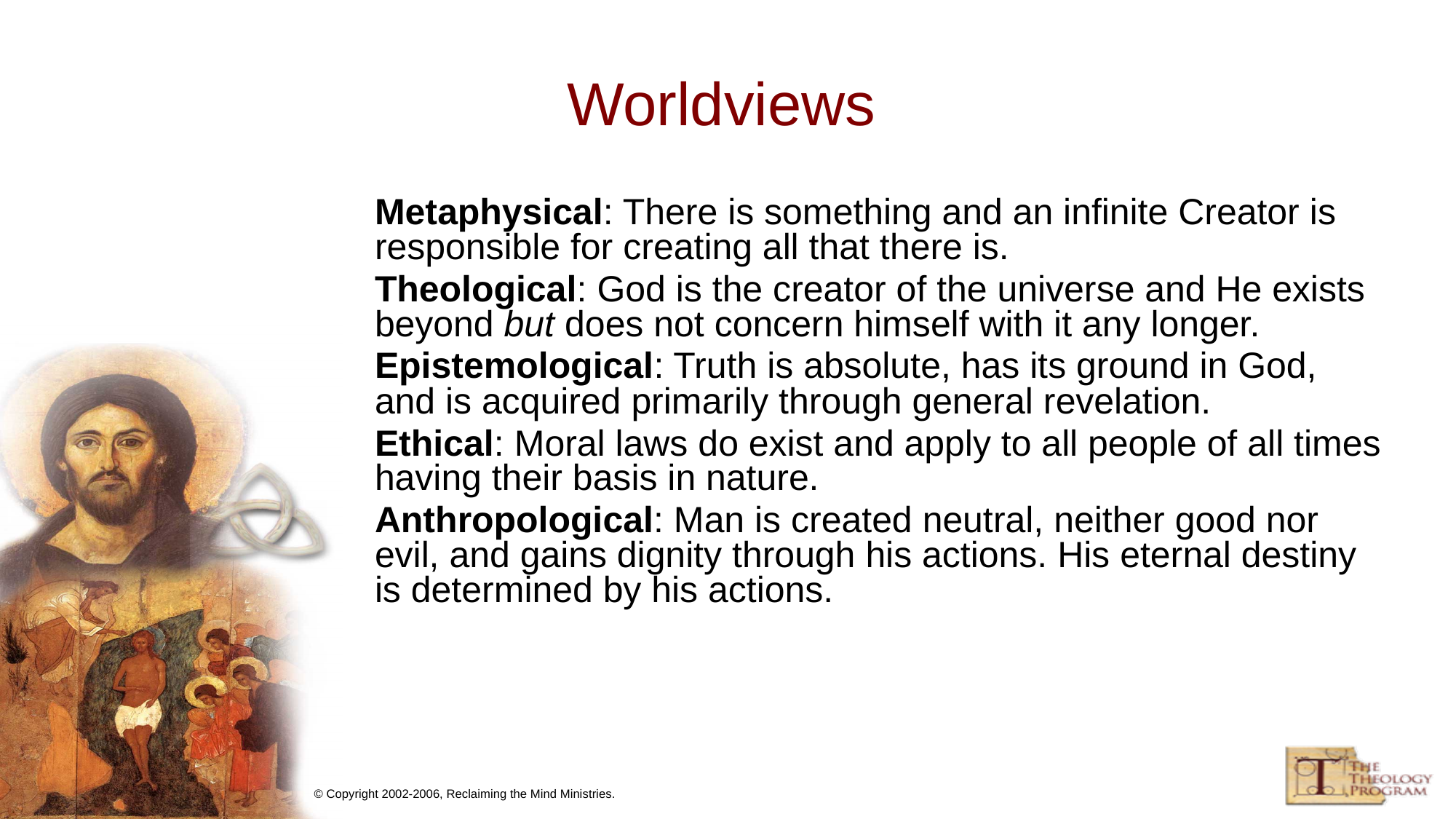

# Worldviews
	Metaphysical: There is something and an infinite Creator is responsible for creating all that there is.
	Theological: God is the creator of the universe and He exists beyond but does not concern himself with it any longer.
	Epistemological: Truth is absolute, has its ground in God, and is acquired primarily through general revelation.
	Ethical: Moral laws do exist and apply to all people of all times having their basis in nature.
	Anthropological: Man is created neutral, neither good nor evil, and gains dignity through his actions. His eternal destiny is determined by his actions.
© Copyright 2002-2006, Reclaiming the Mind Ministries.